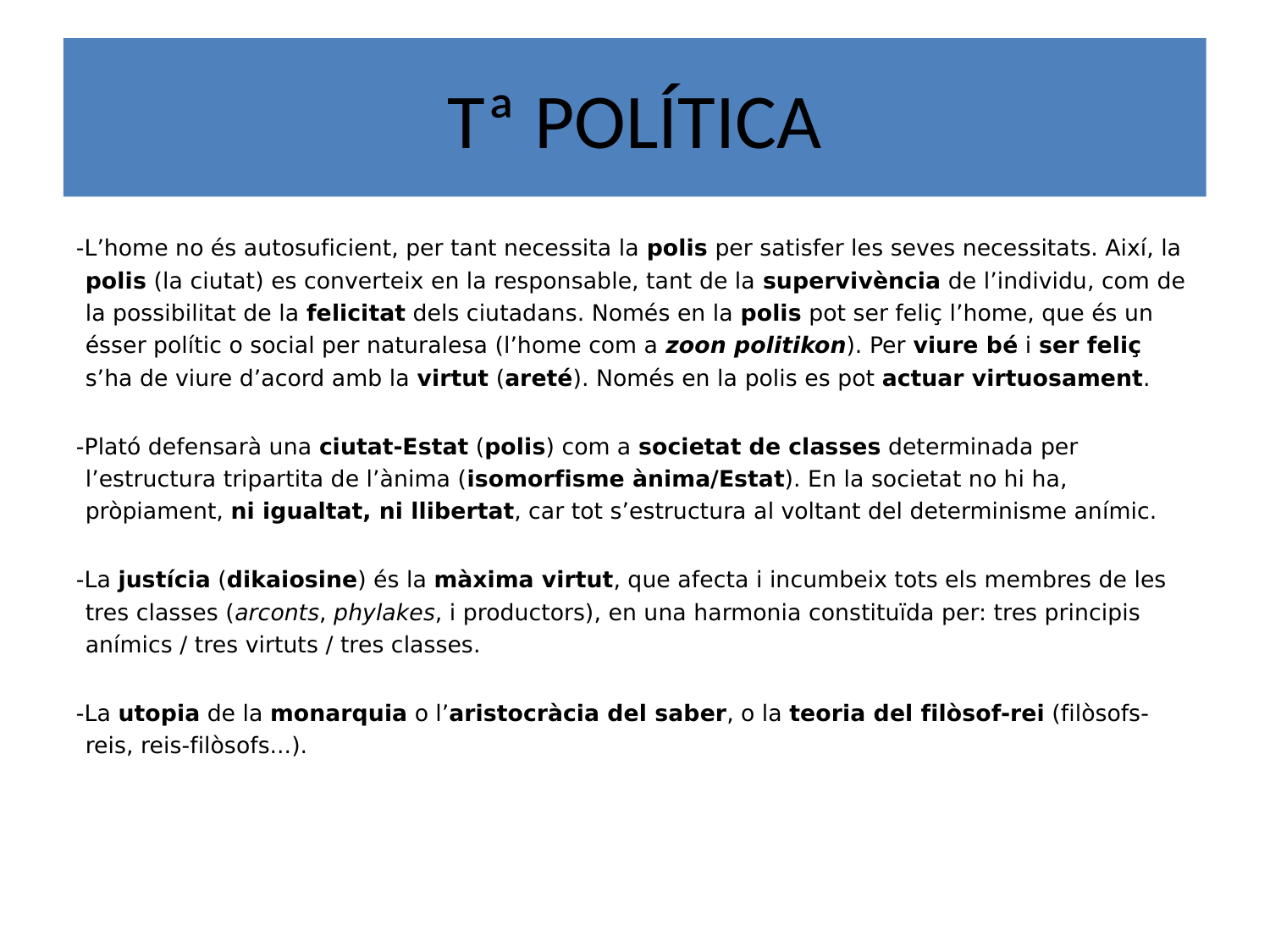

Tª POLÍTICA
-L’home no és autosuficient, per tant necessita la polis per satisfer les seves necessitats. Així, la polis (la ciutat) es converteix en la responsable, tant de la supervivència de l’individu, com de la possibilitat de la felicitat dels ciutadans. Només en la polis pot ser feliç l’home, que és un ésser polític o social per naturalesa (l’home com a zoon politikon). Per viure bé i ser feliç s’ha de viure d’acord amb la virtut (areté). Només en la polis es pot actuar virtuosament.

-Plató defensarà una ciutat-Estat (polis) com a societat de classes determinada per l’estructura tripartita de l’ànima (isomorfisme ànima/Estat). En la societat no hi ha, pròpiament, ni igualtat, ni llibertat, car tot s’estructura al voltant del determinisme anímic.

-La justícia (dikaiosine) és la màxima virtut, que afecta i incumbeix tots els membres de les tres classes (arconts, phylakes, i productors), en una harmonia constituïda per: tres principis anímics / tres virtuts / tres classes.

-La utopia de la monarquia o l’aristocràcia del saber, o la teoria del filòsof-rei (filòsofs-reis, reis-filòsofs...).